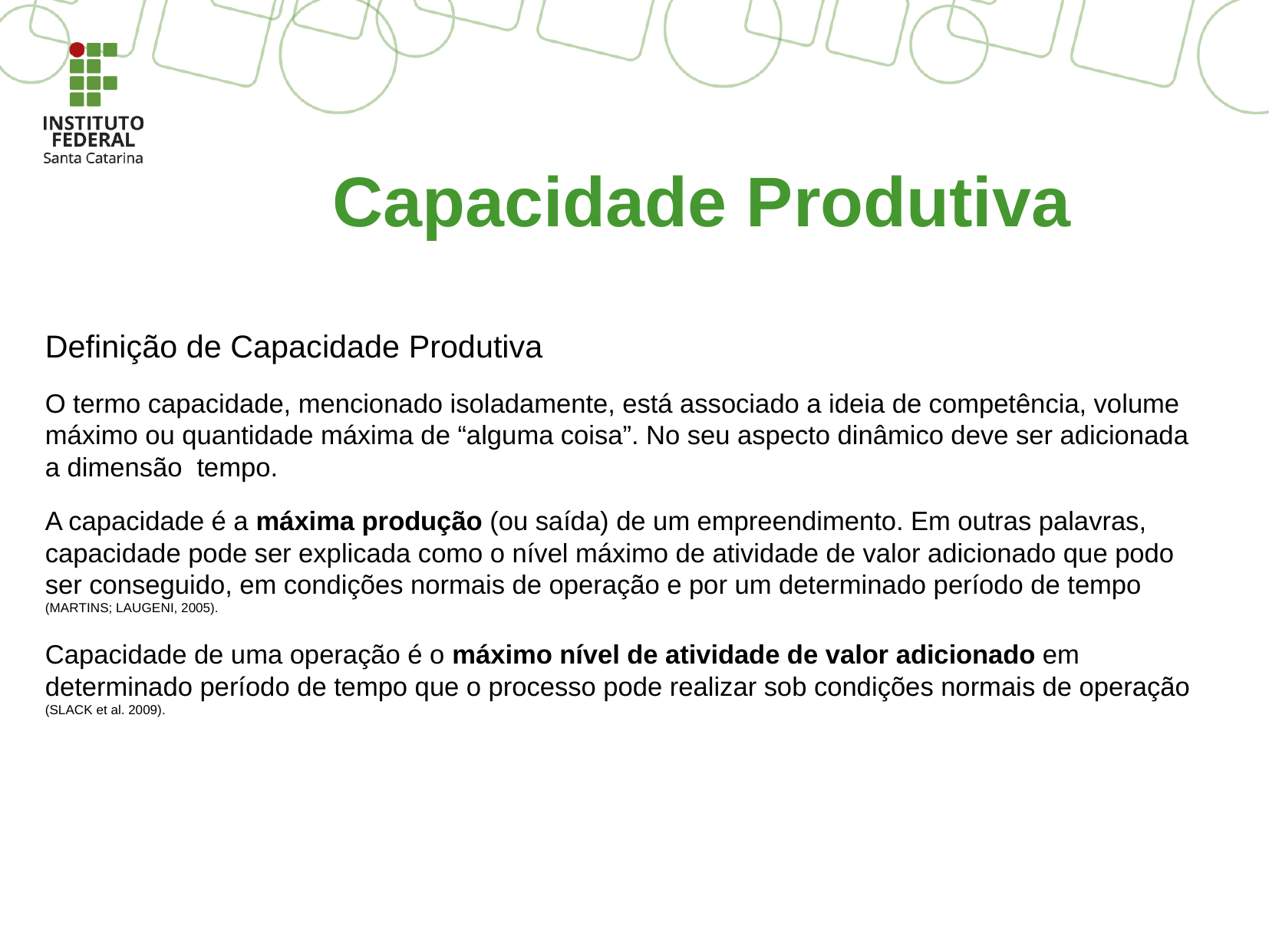

# Capacidade Produtiva
Definição de Capacidade Produtiva
O termo capacidade, mencionado isoladamente, está associado a ideia de competência, volume máximo ou quantidade máxima de “alguma coisa”. No seu aspecto dinâmico deve ser adicionada a dimensão  tempo.
A capacidade é a máxima produção (ou saída) de um empreendimento. Em outras palavras, capacidade pode ser explicada como o nível máximo de atividade de valor adicionado que podo ser conseguido, em condições normais de operação e por um determinado período de tempo (MARTINS; LAUGENI, 2005).
Capacidade de uma operação é o máximo nível de atividade de valor adicionado em determinado período de tempo que o processo pode realizar sob condições normais de operação (SLACK et al. 2009).